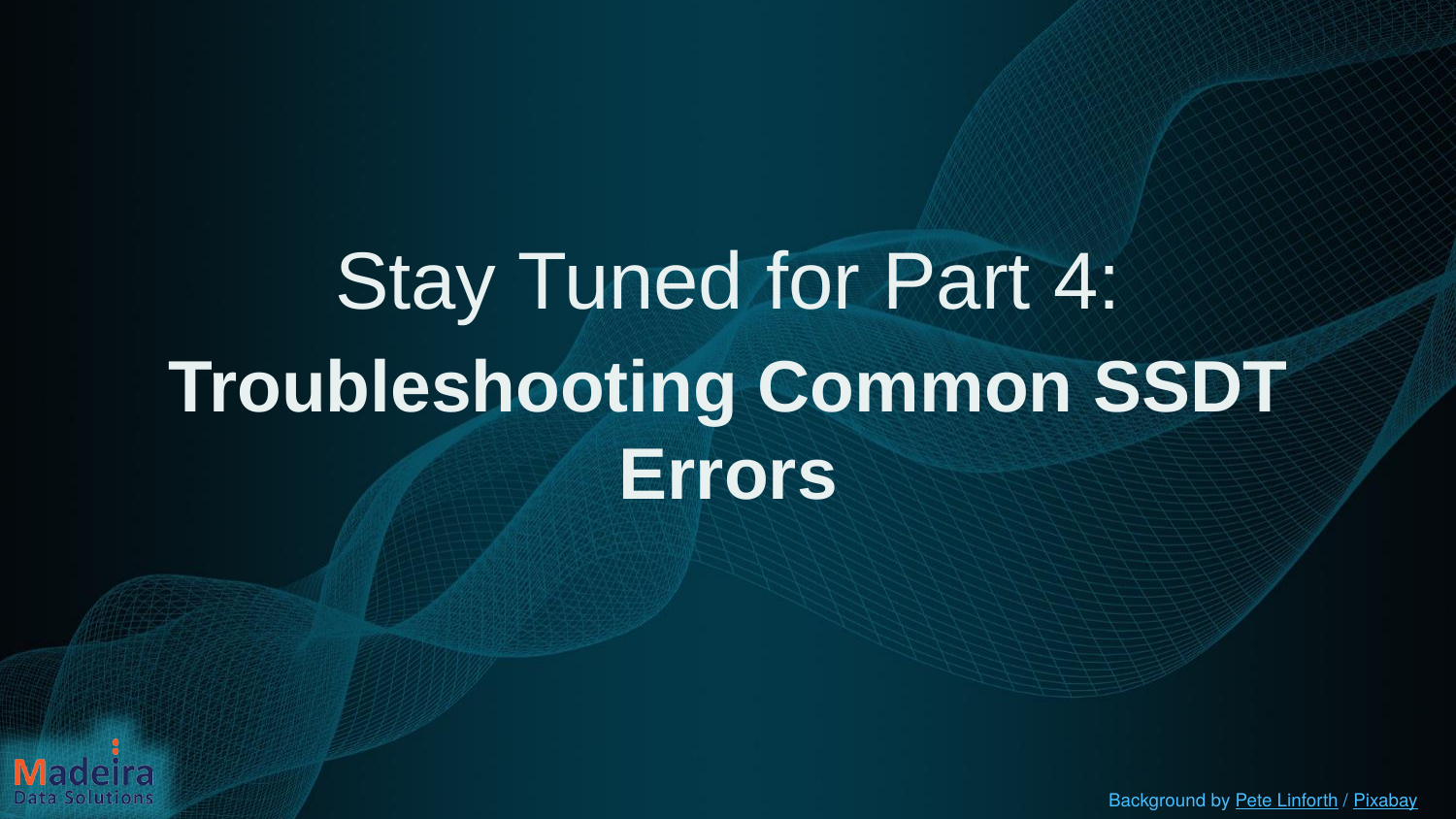

#
Stay Tuned for Part 4:
Troubleshooting Common SSDT Errors